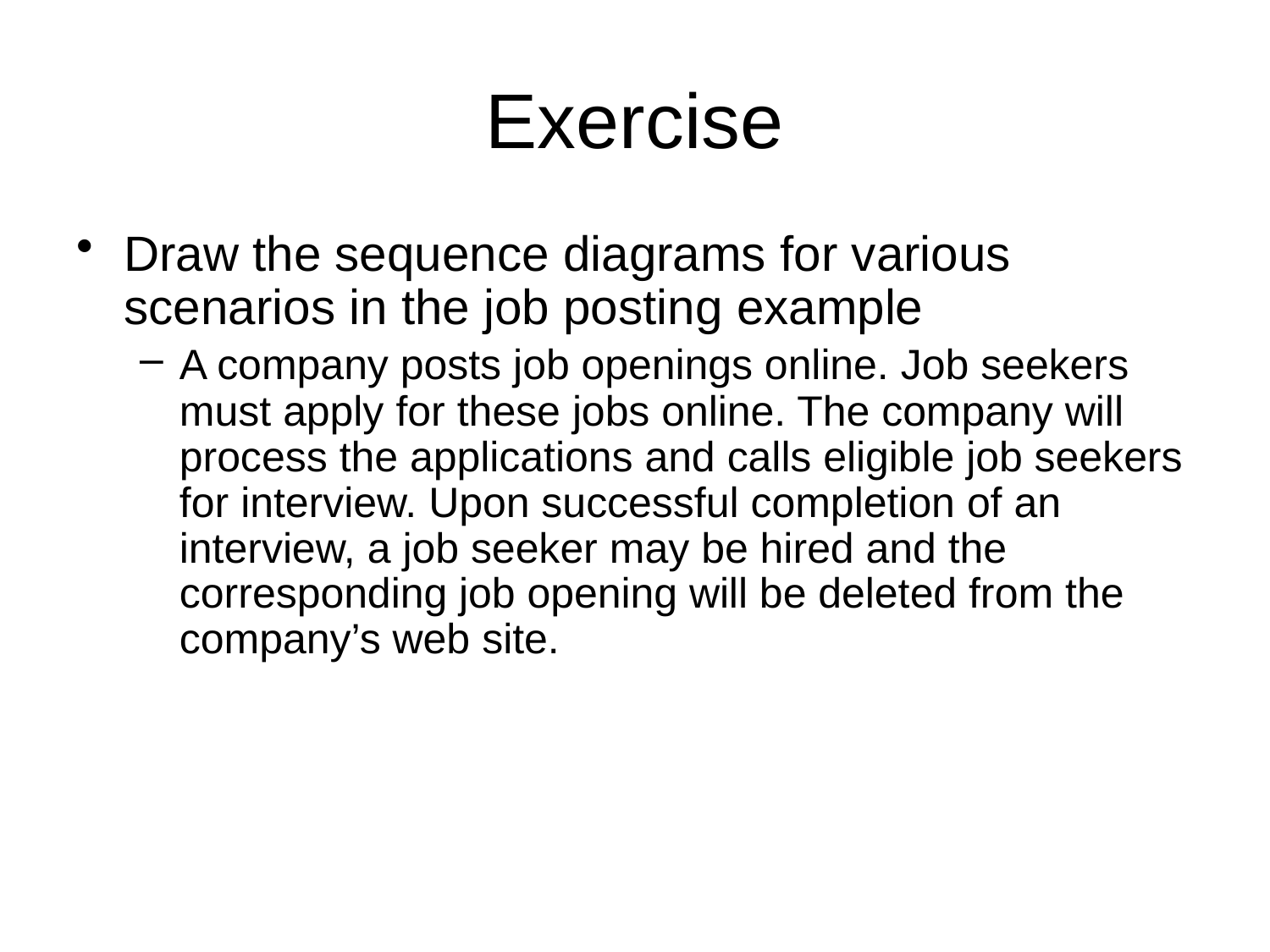

# Exercise
Draw the sequence diagrams for various scenarios in the job posting example
A company posts job openings online. Job seekers must apply for these jobs online. The company will process the applications and calls eligible job seekers for interview. Upon successful completion of an interview, a job seeker may be hired and the corresponding job opening will be deleted from the company’s web site.